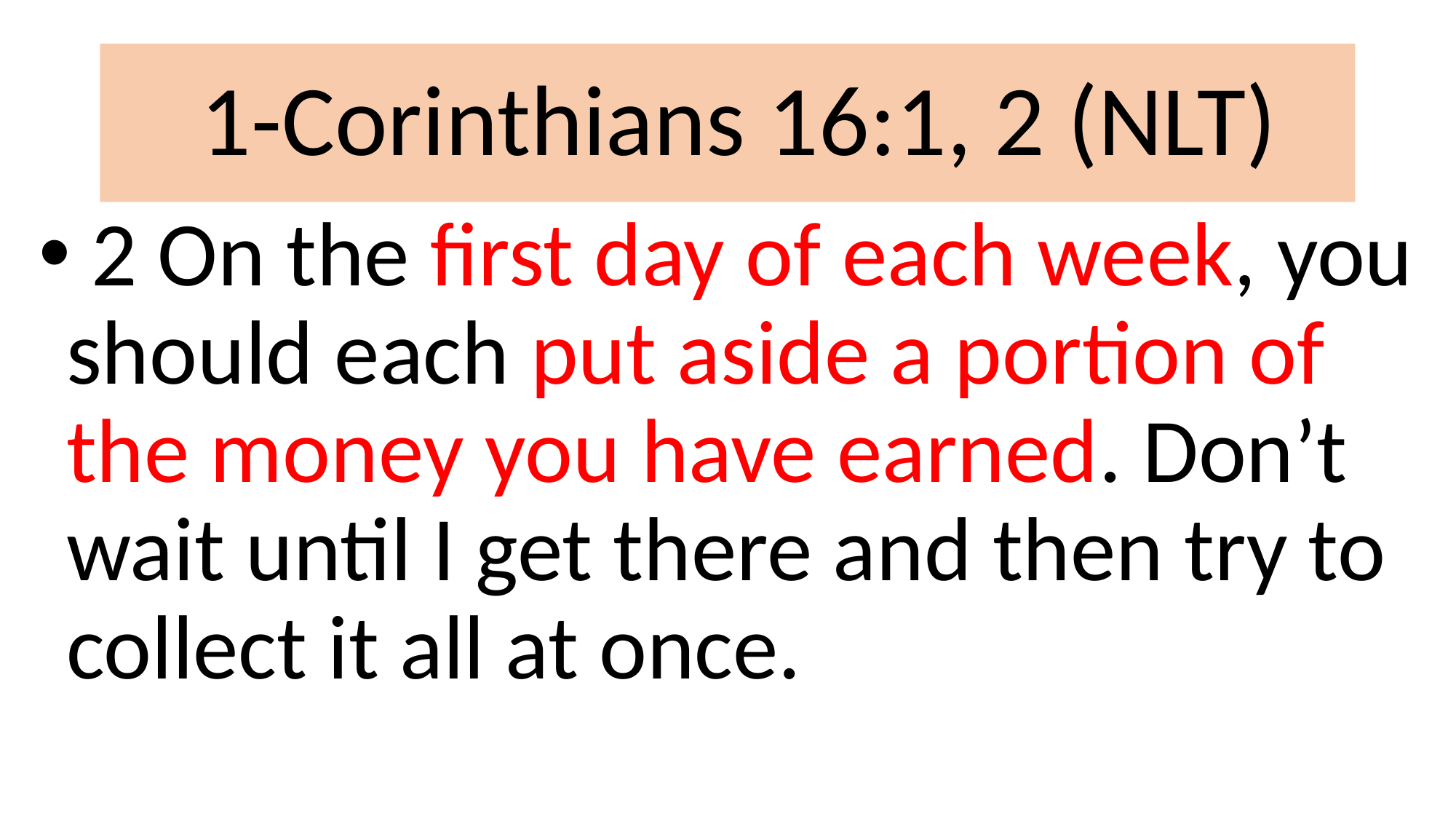

# 1-Corinthians 16:1, 2 (NLT)
 2 On the first day of each week, you should each put aside a portion of the money you have earned. Don’t wait until I get there and then try to collect it all at once.